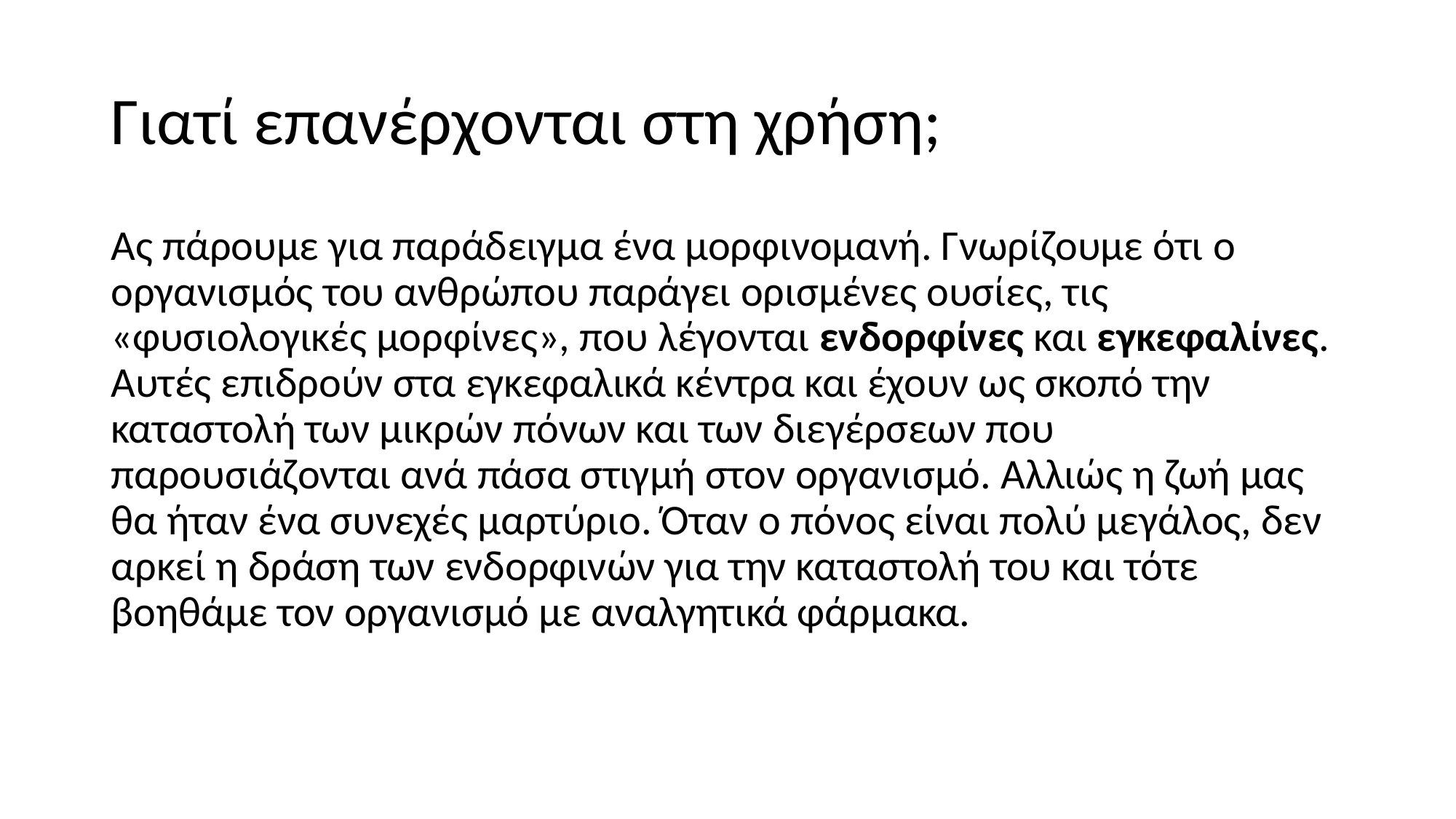

# Γιατί επανέρχονται στη χρήση;
Ας πάρουμε για παράδειγμα ένα μορφινομανή. Γνωρίζουμε ότι ο οργανισμός του ανθρώπου παράγει ορισμένες ουσίες, τις «φυσιολογικές μορφίνες», που λέγονται ενδορφίνες και εγκεφαλίνες. Αυτές επιδρούν στα εγκεφαλικά κέντρα και έχουν ως σκοπό την καταστολή των μικρών πόνων και των διεγέρσεων που παρουσιάζονται ανά πάσα στιγμή στον οργανισμό. Αλλιώς η ζωή μας θα ήταν ένα συνεχές μαρτύριο. Όταν ο πόνος είναι πολύ μεγάλος, δεν αρκεί η δράση των ενδορφινών για την καταστολή του και τότε βοηθάμε τον οργανισμό με αναλγητικά φάρμακα.